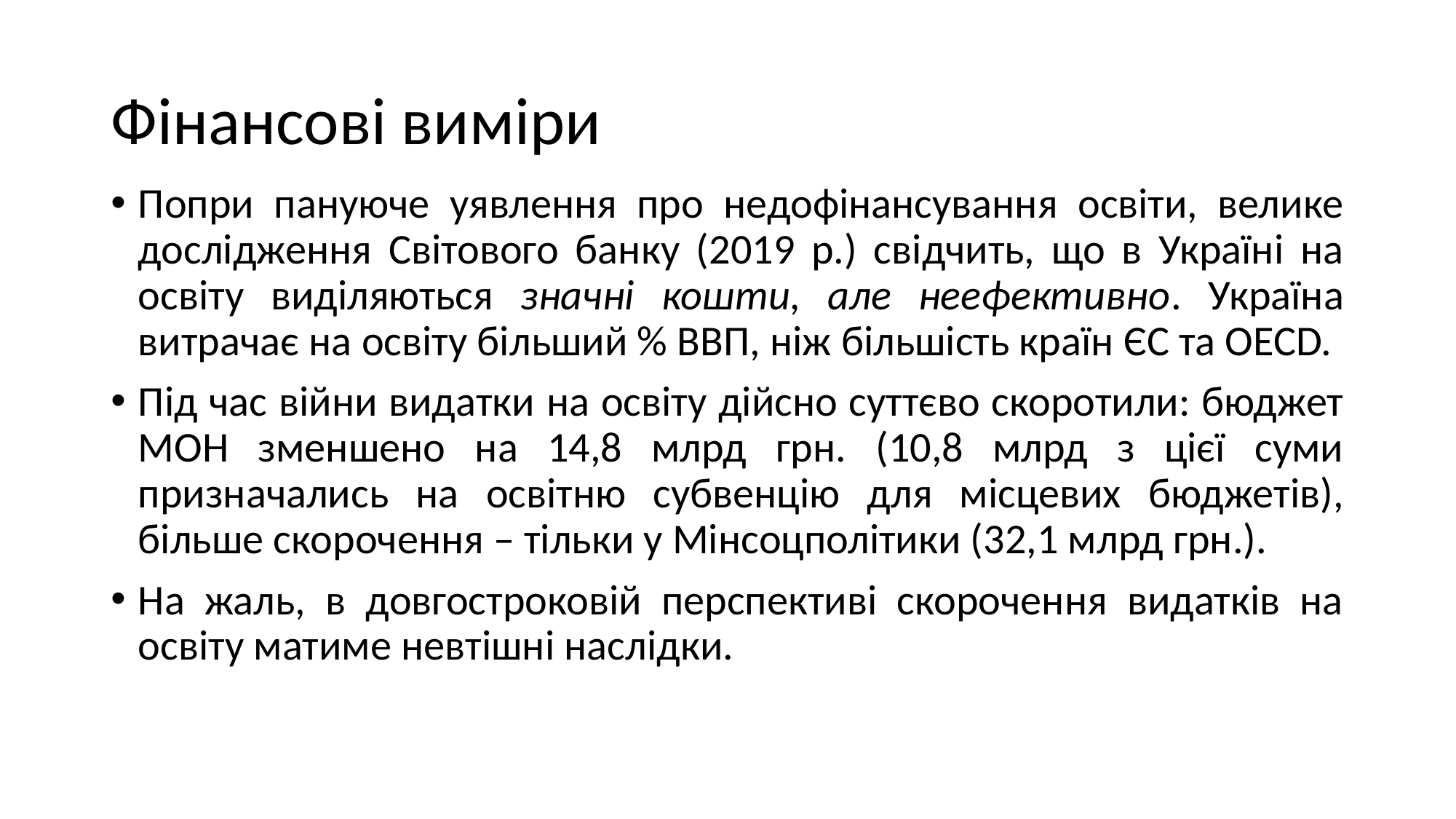

# Фінансові виміри
Попри пануюче уявлення про недофінансування освіти, велике дослідження Світового банку (2019 р.) свідчить, що в Україні на освіту виділяються значні кошти, але неефективно. Україна витрачає на освіту більший % ВВП, ніж більшість країн ЄС та OECD.
Під час війни видатки на освіту дійсно суттєво скоротили: бюджет МОН зменшено на 14,8 млрд грн. (10,8 млрд з цієї суми призначались на освітню субвенцію для місцевих бюджетів), більше скорочення – тільки у Мінсоцполітики (32,1 млрд грн.).
На жаль, в довгостроковій перспективі скорочення видатків на освіту матиме невтішні наслідки.